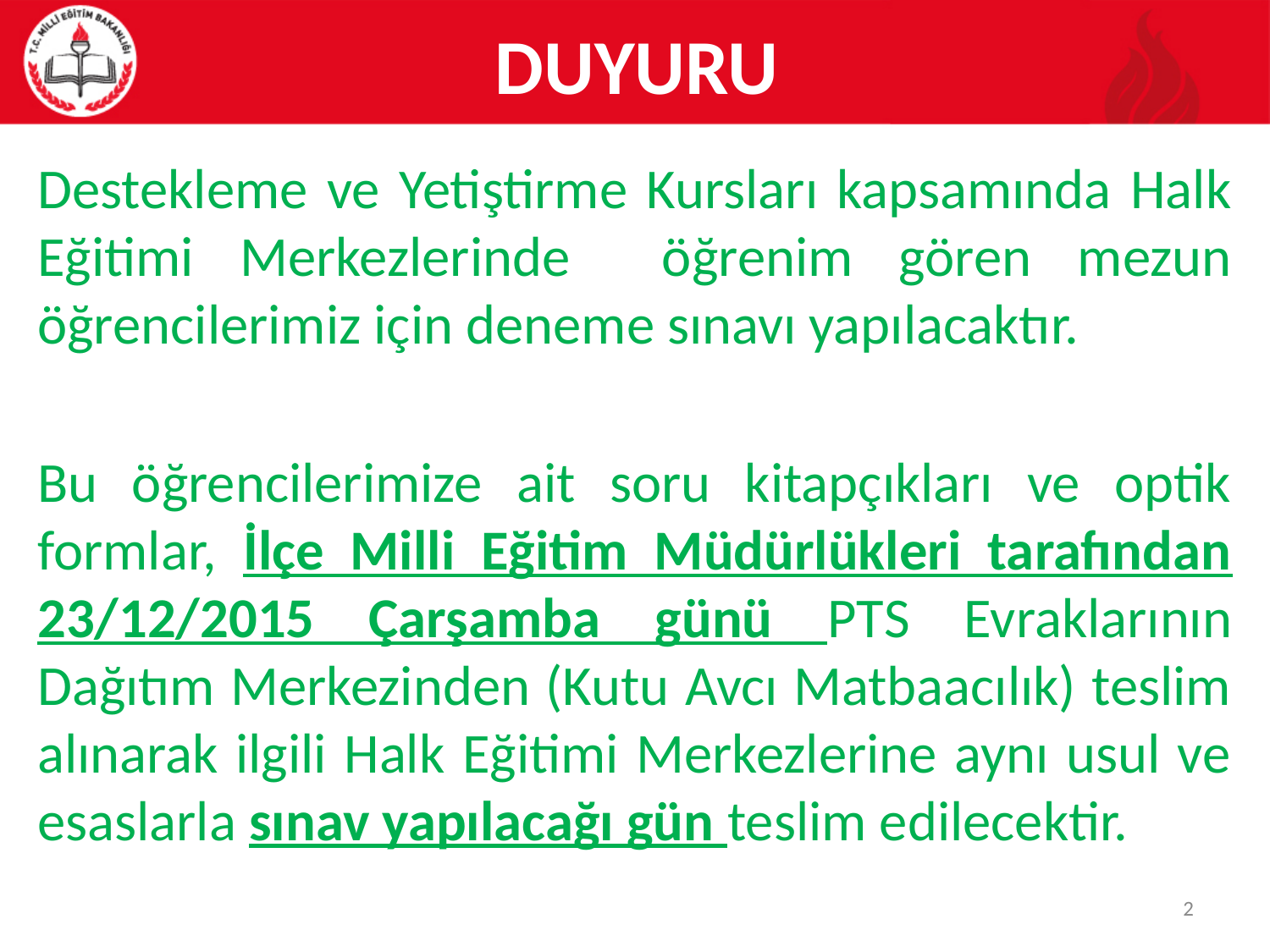

# DUYURU
Destekleme ve Yetiştirme Kursları kapsamında Halk Eğitimi Merkezlerinde  öğrenim gören mezun öğrencilerimiz için deneme sınavı yapılacaktır.

Bu öğrencilerimize ait soru kitapçıkları ve optik formlar, İlçe Milli Eğitim Müdürlükleri tarafından 23/12/2015 Çarşamba günü PTS Evraklarının Dağıtım Merkezinden (Kutu Avcı Matbaacılık) teslim alınarak ilgili Halk Eğitimi Merkezlerine aynı usul ve esaslarla sınav yapılacağı gün teslim edilecektir.
2